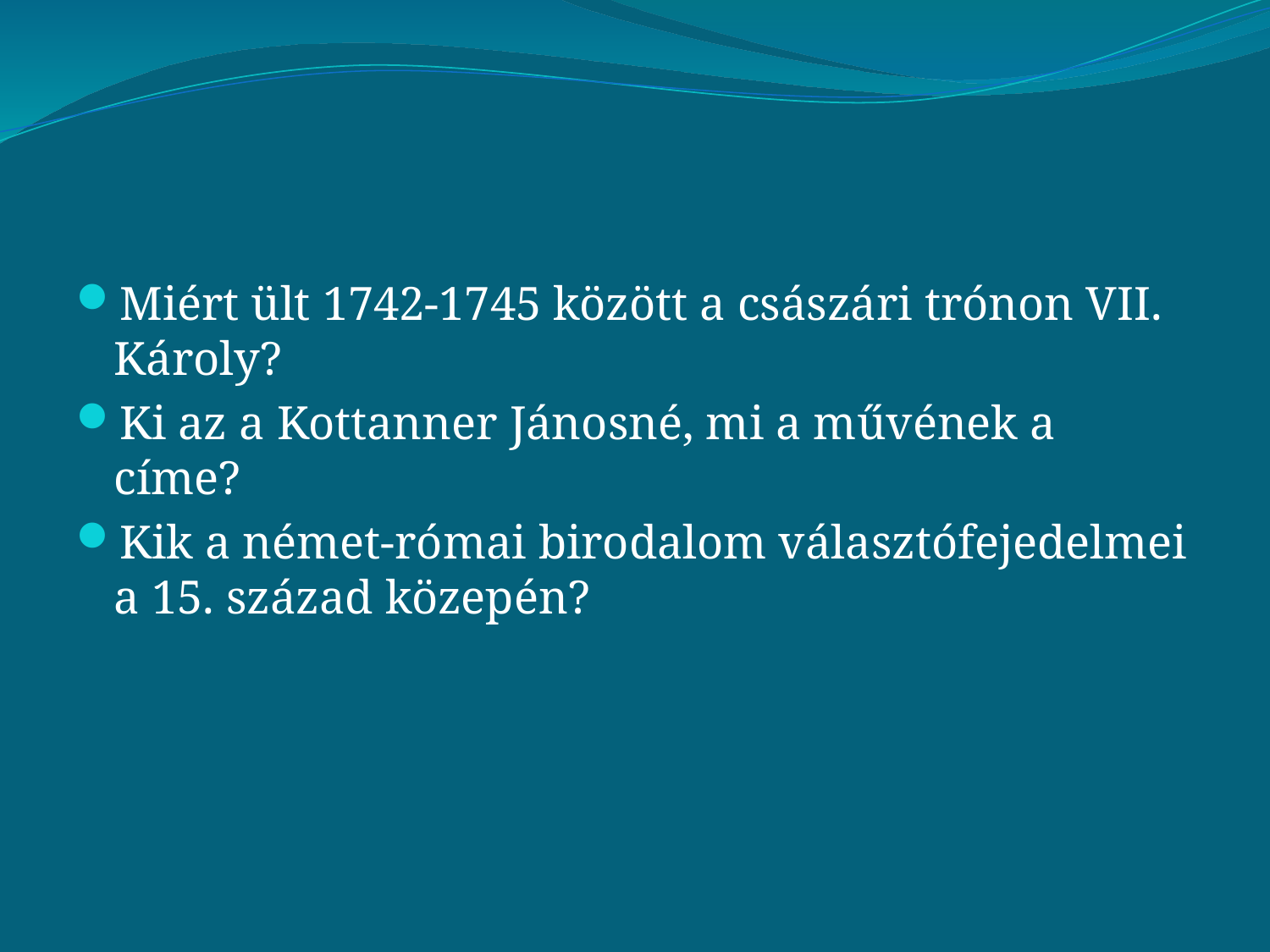

#
Miért ült 1742-1745 között a császári trónon VII. Károly?
Ki az a Kottanner Jánosné, mi a művének a címe?
Kik a német-római birodalom választófejedelmei a 15. század közepén?